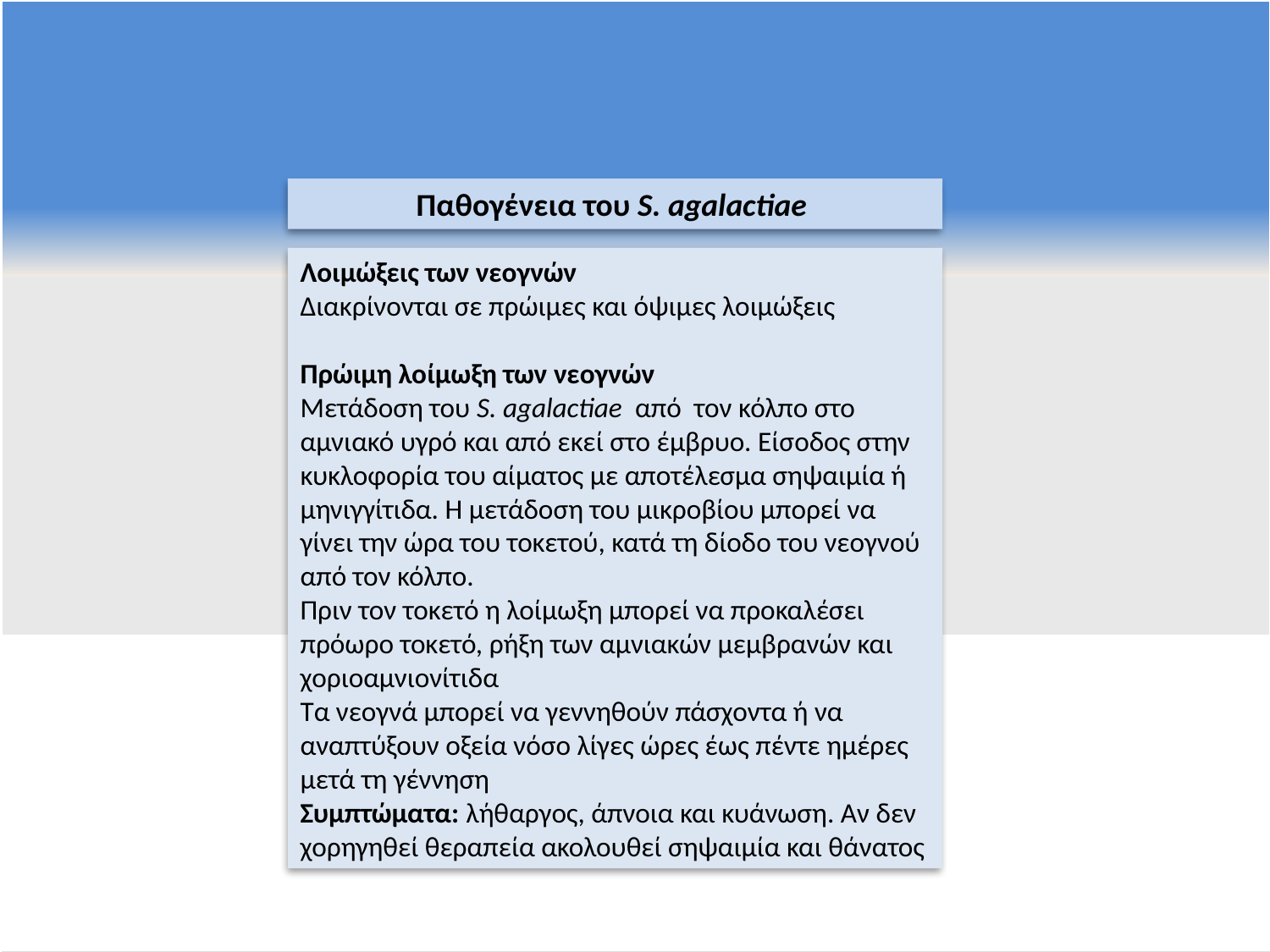

Παθογένεια του S. agalactiae
Λοιμώξεις των νεογνών
Διακρίνονται σε πρώιμες και όψιμες λοιμώξεις

Πρώιμη λοίμωξη των νεογνών
Μετάδοση του S. agalactiae  από  τον κόλπο στο αμνιακό υγρό και από εκεί στο έμβρυο. Είσοδος στην κυκλοφορία του αίματος με αποτέλεσμα σηψαιμία ή μηνιγγίτιδα. Η μετάδοση του μικροβίου μπορεί να γίνει την ώρα του τοκετού, κατά τη δίοδο του νεογνού από τον κόλπο.
Πριν τον τοκετό η λοίμωξη μπορεί να προκαλέσει πρόωρο τοκετό, ρήξη των αμνιακών μεμβρανών και χοριοαμνιονίτιδα
Τα νεογνά μπορεί να γεννηθούν πάσχοντα ή να αναπτύξουν οξεία νόσο λίγες ώρες έως πέντε ημέρες μετά τη γέννηση
Συμπτώματα: λήθαργος, άπνοια και κυάνωση. Αν δεν χορηγηθεί θεραπεία ακολουθεί σηψαιμία και θάνατος